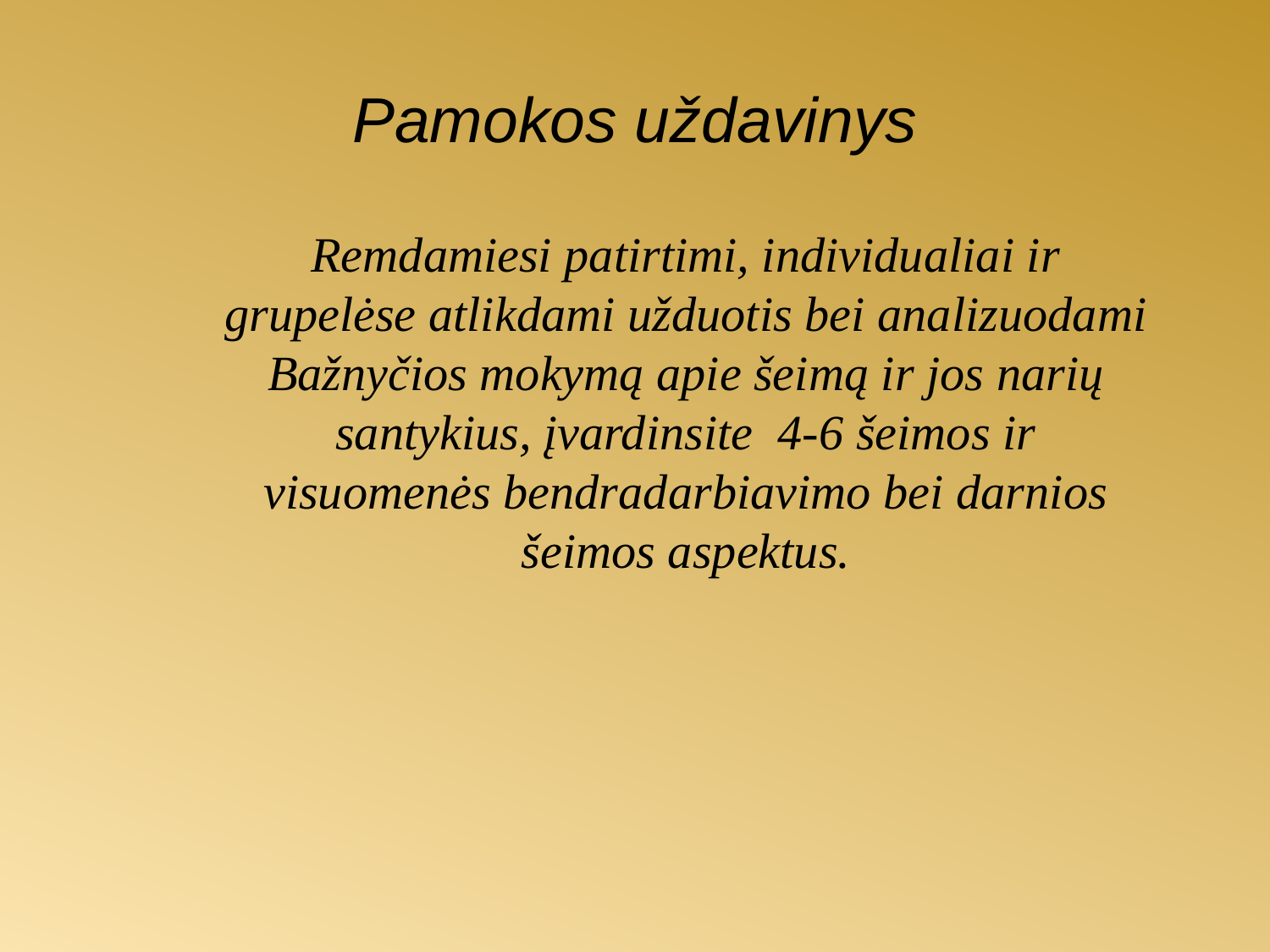

# Pamokos uždavinys
Remdamiesi patirtimi, individualiai ir grupelėse atlikdami užduotis bei analizuodami Bažnyčios mokymą apie šeimą ir jos narių santykius, įvardinsite  4-6 šeimos ir visuomenės bendradarbiavimo bei darnios šeimos aspektus.